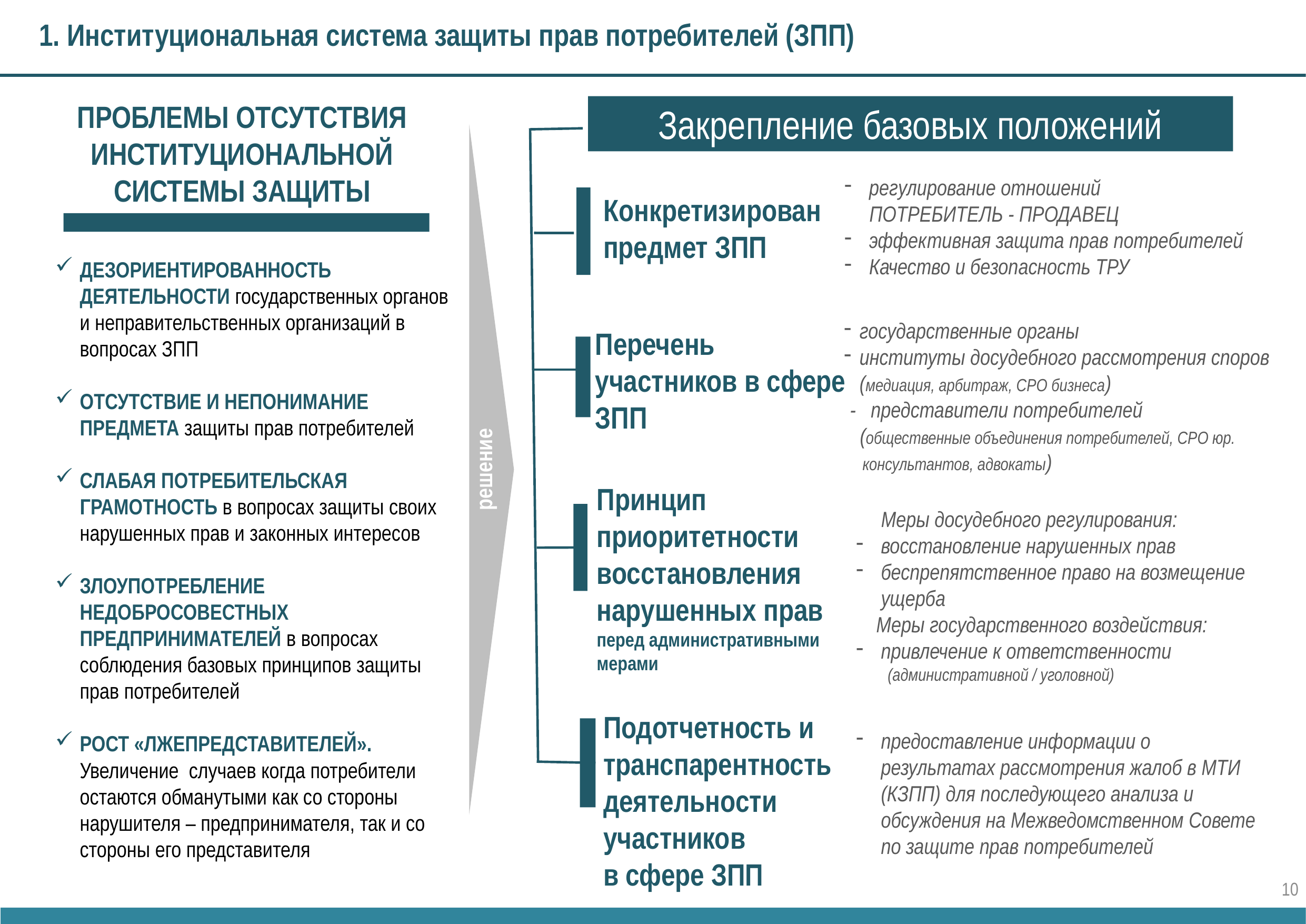

1. Институциональная система защиты прав потребителей (ЗПП)
ПРОБЛЕМЫ ОТСУТСТВИЯ ИНСТИТУЦИОНАЛЬНОЙ СИСТЕМЫ ЗАЩИТЫ
Закрепление базовых положений
Конкретизирован предмет ЗПП
регулирование отношений
     ПОТРЕБИТЕЛЬ - ПРОДАВЕЦ
эффективная защита прав потребителей
Качество и безопасность ТРУ

ДЕЗОРИЕНТИРОВАННОСТЬ ДЕЯТЕЛЬНОСТИ государственных органов и неправительственных организаций в вопросах ЗПП
ОТСУТСТВИЕ И НЕПОНИМАНИЕ ПРЕДМЕТА защиты прав потребителей
СЛАБАЯ ПОТРЕБИТЕЛЬСКАЯ ГРАМОТНОСТЬ в вопросах защиты своих нарушенных прав и законных интересов
ЗЛОУПОТРЕБЛЕНИЕ НЕДОБРОСОВЕСТНЫХ ПРЕДПРИНИМАТЕЛЕЙ в вопросах соблюдения базовых принципов защиты прав потребителей
РОСТ «ЛЖЕПРЕДСТАВИТЕЛЕЙ». Увеличение  случаев когда потребители остаются обманутыми как со стороны нарушителя – предпринимателя, так и со стороны его представителя

Перечень участников в сфере ЗПП
государственные органы
институты досудебного рассмотрения споров (медиация, арбитраж, СРО бизнеса)
   -   представители потребителей
     (общественные объединения потребителей, СРО юр.
       консультантов, адвокаты)

решение
Принцип приоритетности восстановления нарушенных прав перед административными мерами
     Меры досудебного регулирования:
восстановление нарушенных прав
беспрепятственное право на возмещение ущерба
    Меры государственного воздействия:
привлечение к ответственности
        (административной / уголовной)

Подотчетность и транспарентность деятельности участников
в сфере ЗПП

предоставление информации о результатах рассмотрения жалоб в МТИ (КЗПП) для последующего анализа и обсуждения на Межведомственном Совете по защите прав потребителей
10